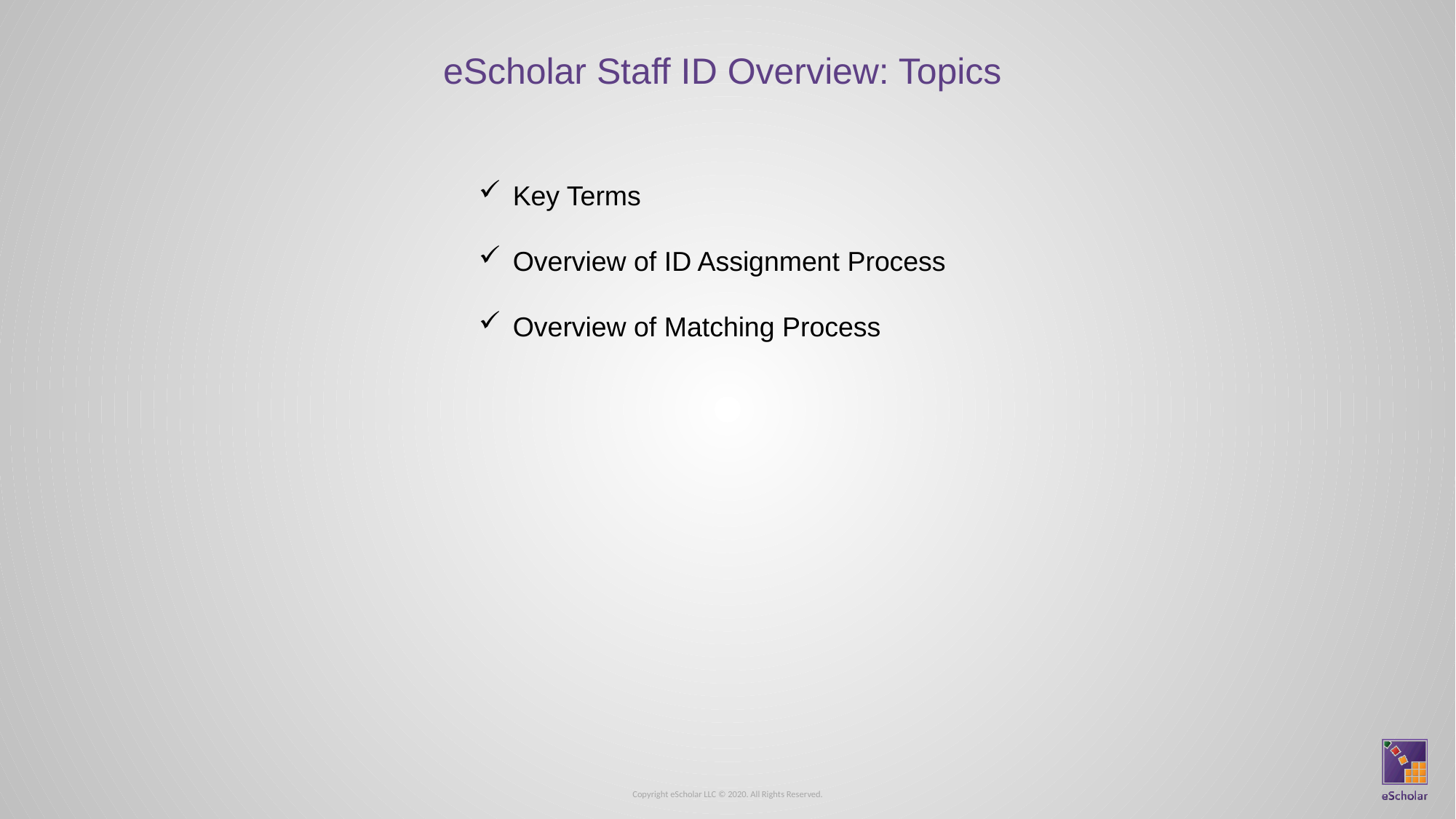

# eScholar Staff ID Overview: Topics
Key Terms
Overview of ID Assignment Process
Overview of Matching Process